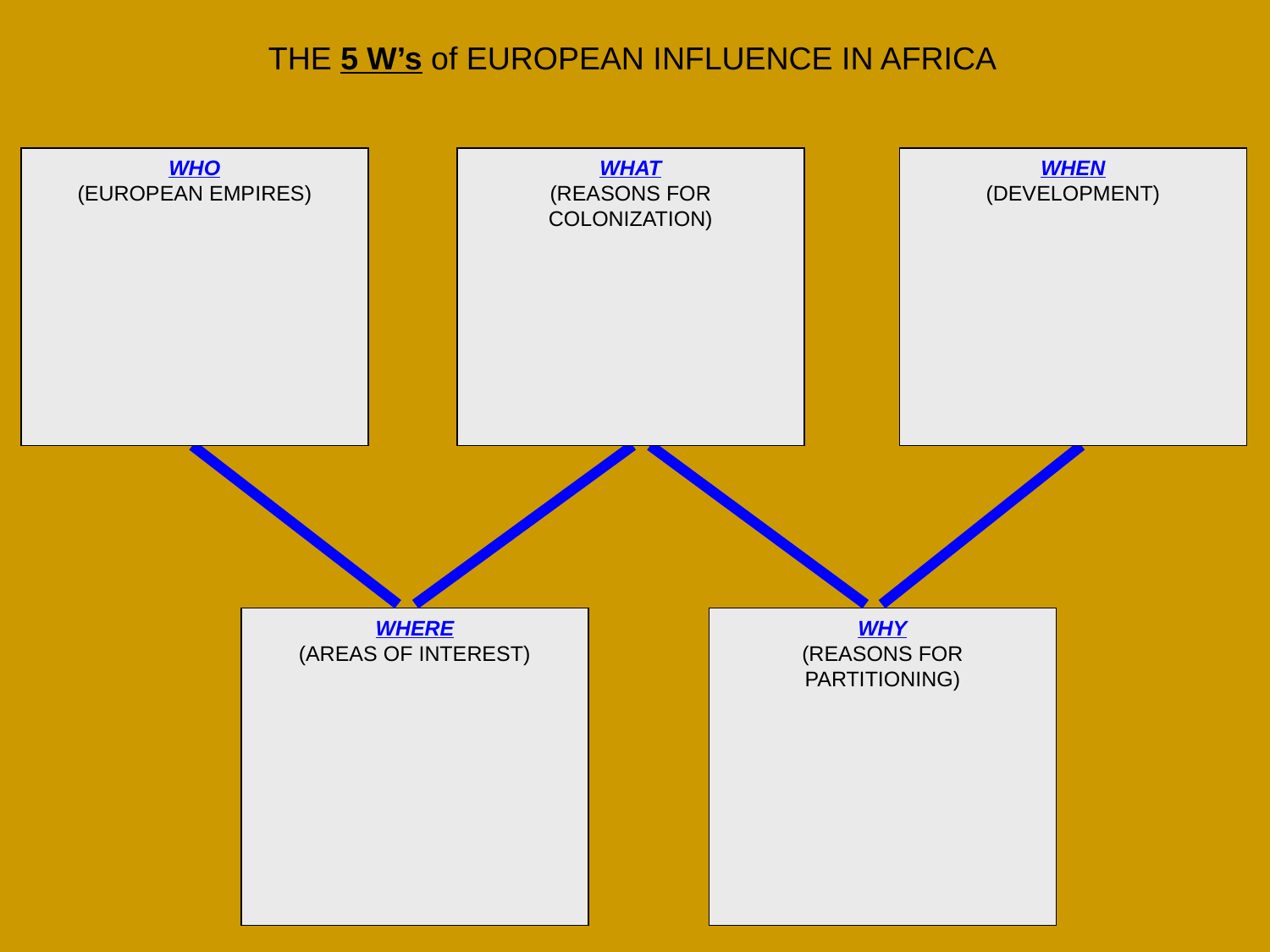

THE 5 W’s of EUROPEAN INFLUENCE IN AFRICA
WHO
(EUROPEAN EMPIRES)

WHAT
(REASONS FOR COLONIZATION)

WHEN
(DEVELOPMENT)

WHERE
(AREAS OF INTEREST)
WHY
(REASONS FOR PARTITIONING)